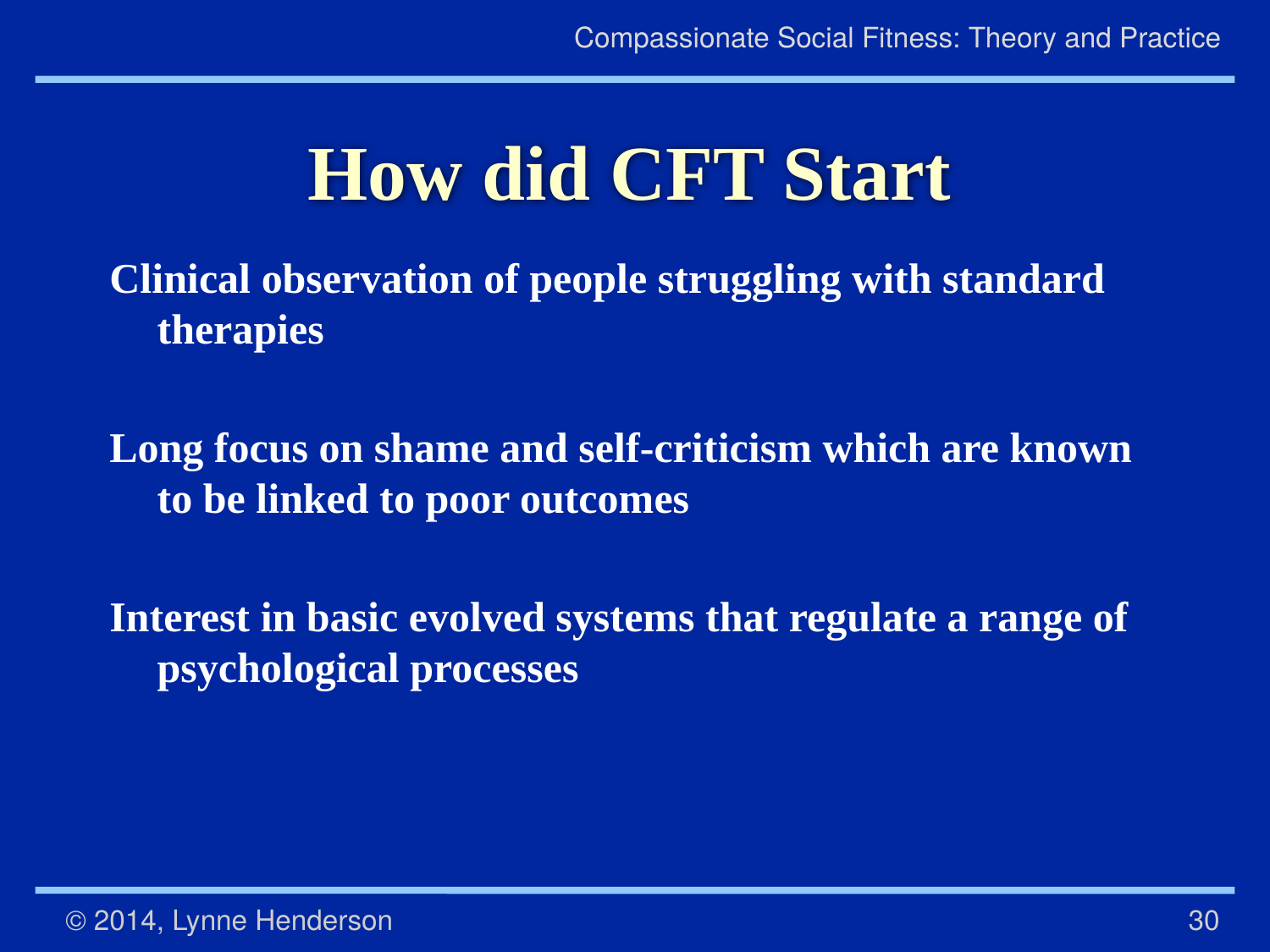

# How did CFT Start
Clinical observation of people struggling with standard therapies

Long focus on shame and self-criticism which are known to be linked to poor outcomes

Interest in basic evolved systems that regulate a range of psychological processes